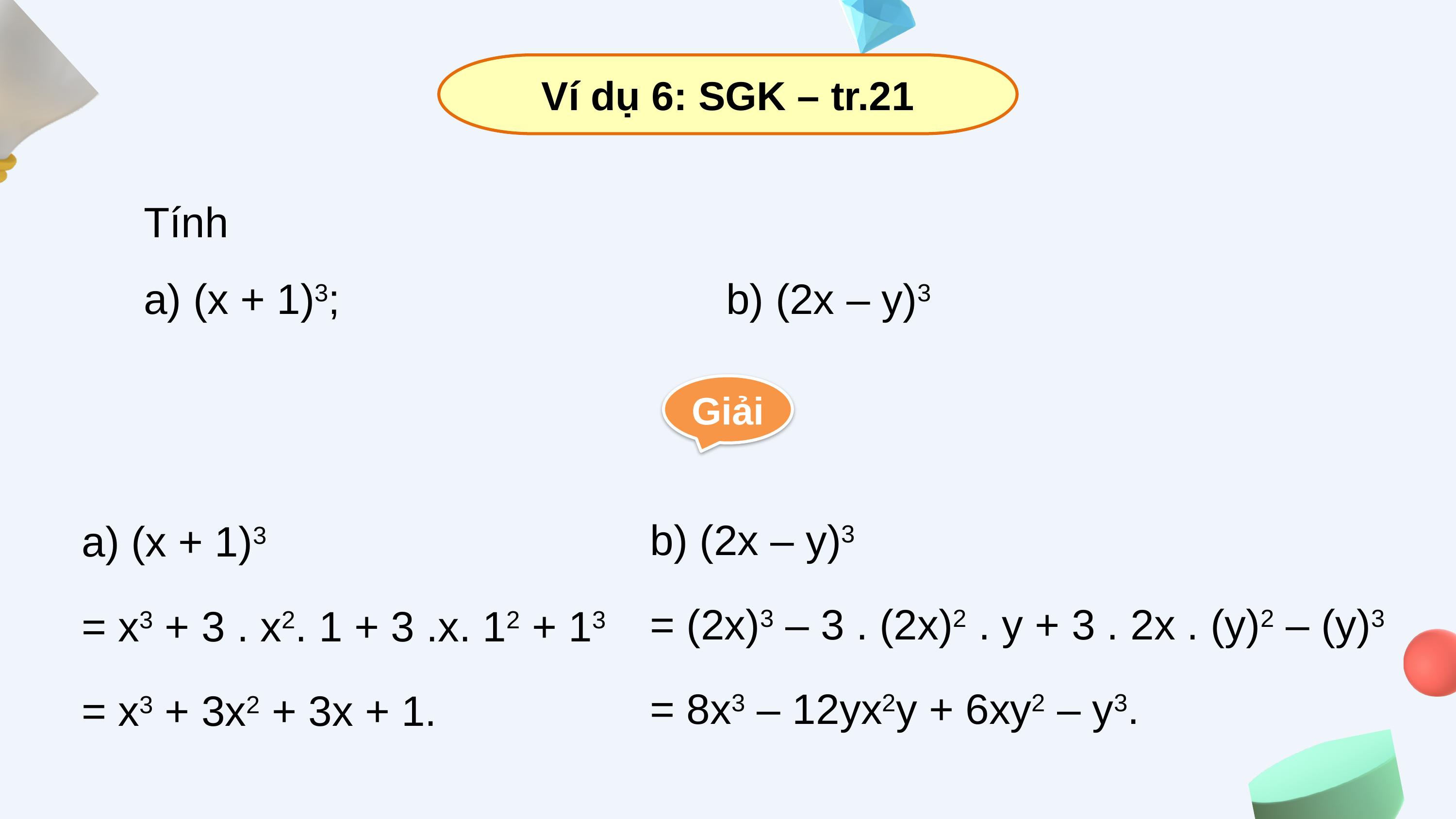

Ví dụ 6: SGK – tr.21
Tính
a) (x + 1)3;						b) (2x – y)3
Giải
b) (2x – y)3
= (2x)3 – 3 . (2x)2 . y + 3 . 2x . (y)2 – (y)3
= 8x3 – 12yx2y + 6xy2 – y3.
a) (x + 1)3
= x3 + 3 . x2. 1 + 3 .x. 12 + 13
= x3 + 3x2 + 3x + 1.